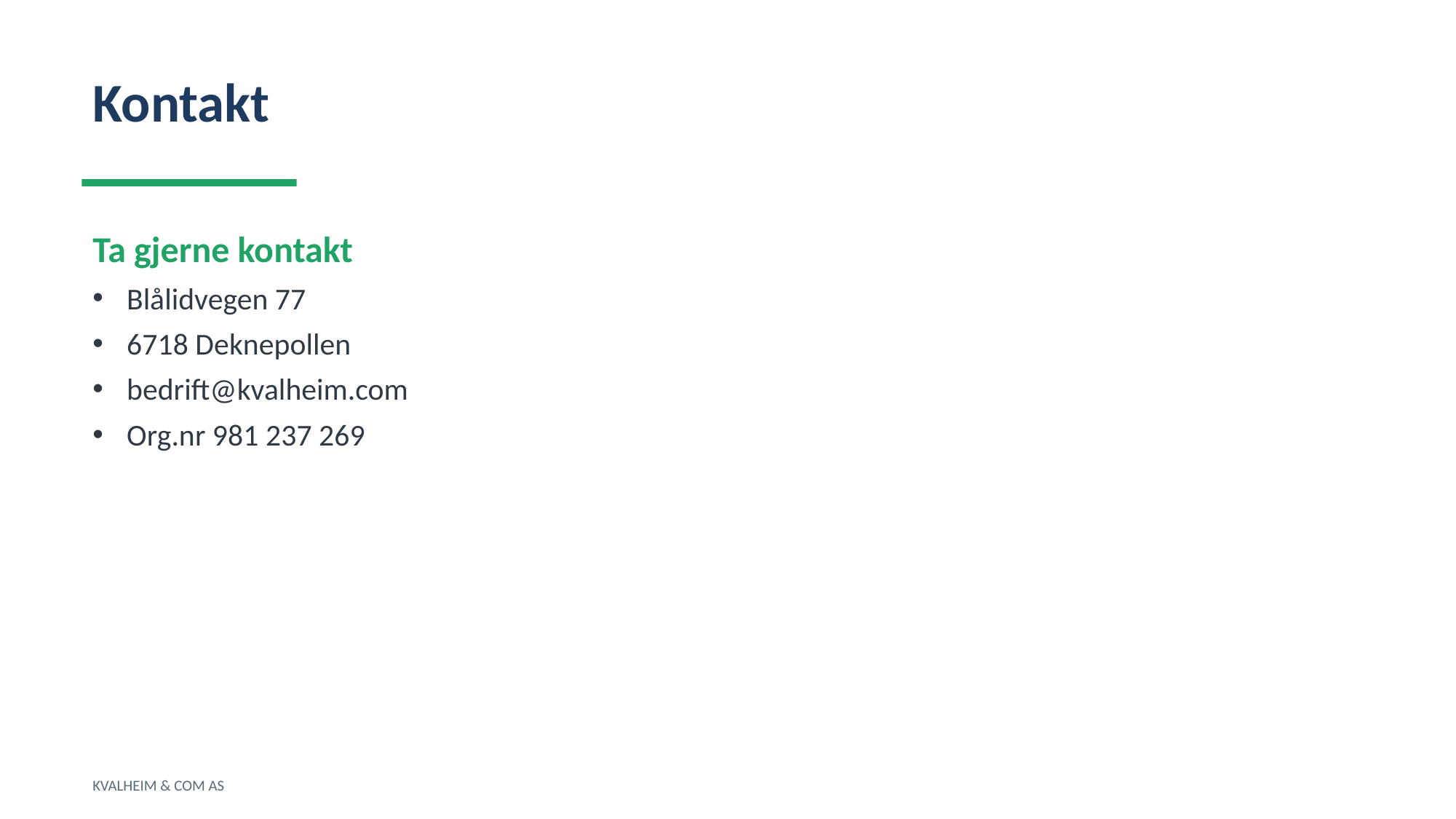

Kontakt

Ta gjerne kontakt
Blålidvegen 77
6718 Deknepollen
bedrift@kvalheim.com
Org.nr 981 237 269
KVALHEIM & COM AS